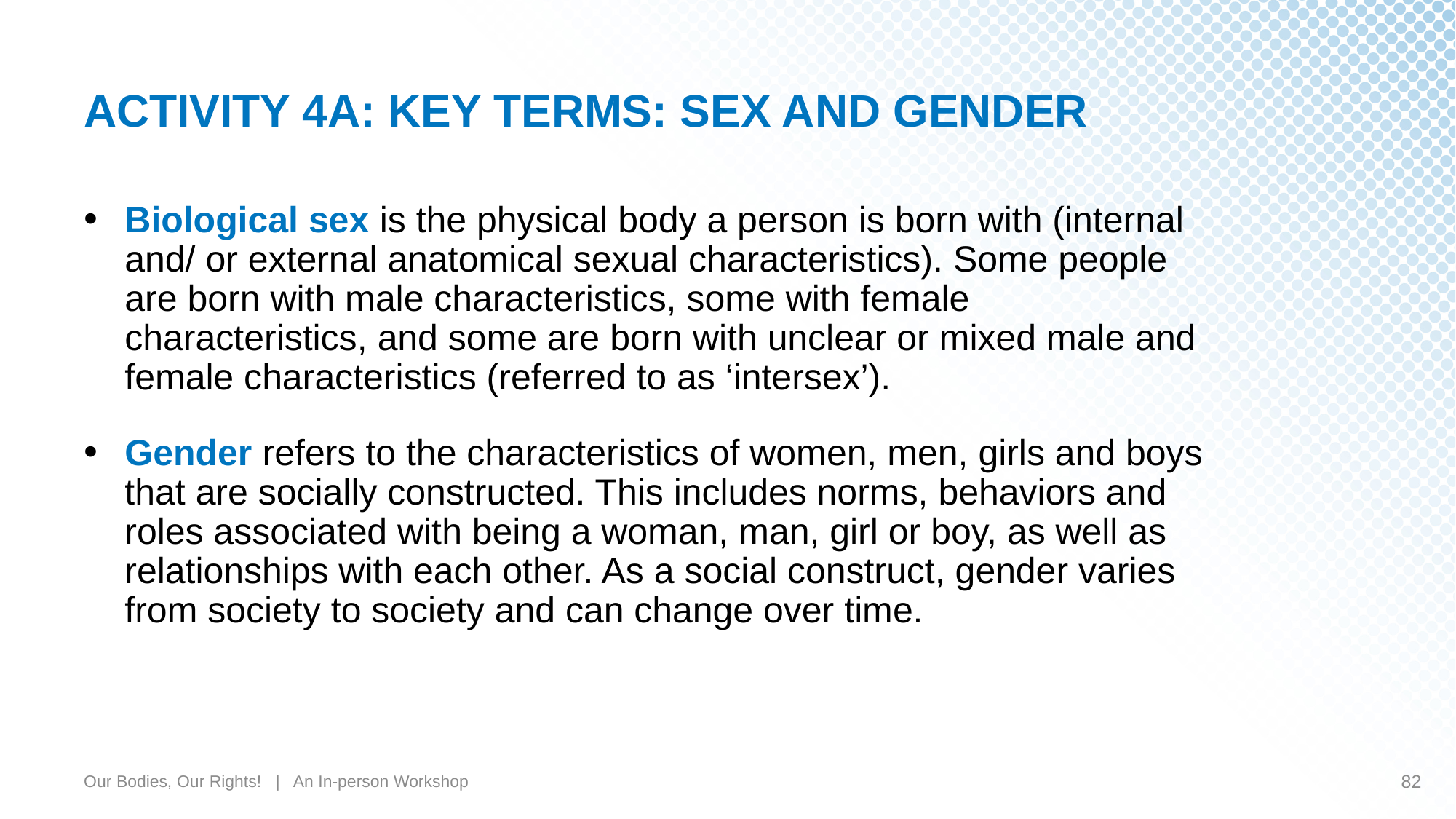

# ACTIVITY 4A: KEY TERMS: SEX AND GENDER
Biological sex is the physical body a person is born with (internal and/ or external anatomical sexual characteristics). Some people are born with male characteristics, some with female characteristics, and some are born with unclear or mixed male and female characteristics (referred to as ‘intersex’).
Gender refers to the characteristics of women, men, girls and boys that are socially constructed. This includes norms, behaviors and roles associated with being a woman, man, girl or boy, as well as relationships with each other. As a social construct, gender varies from society to society and can change over time.
Our Bodies, Our Rights!   |   An In-person Workshop
82